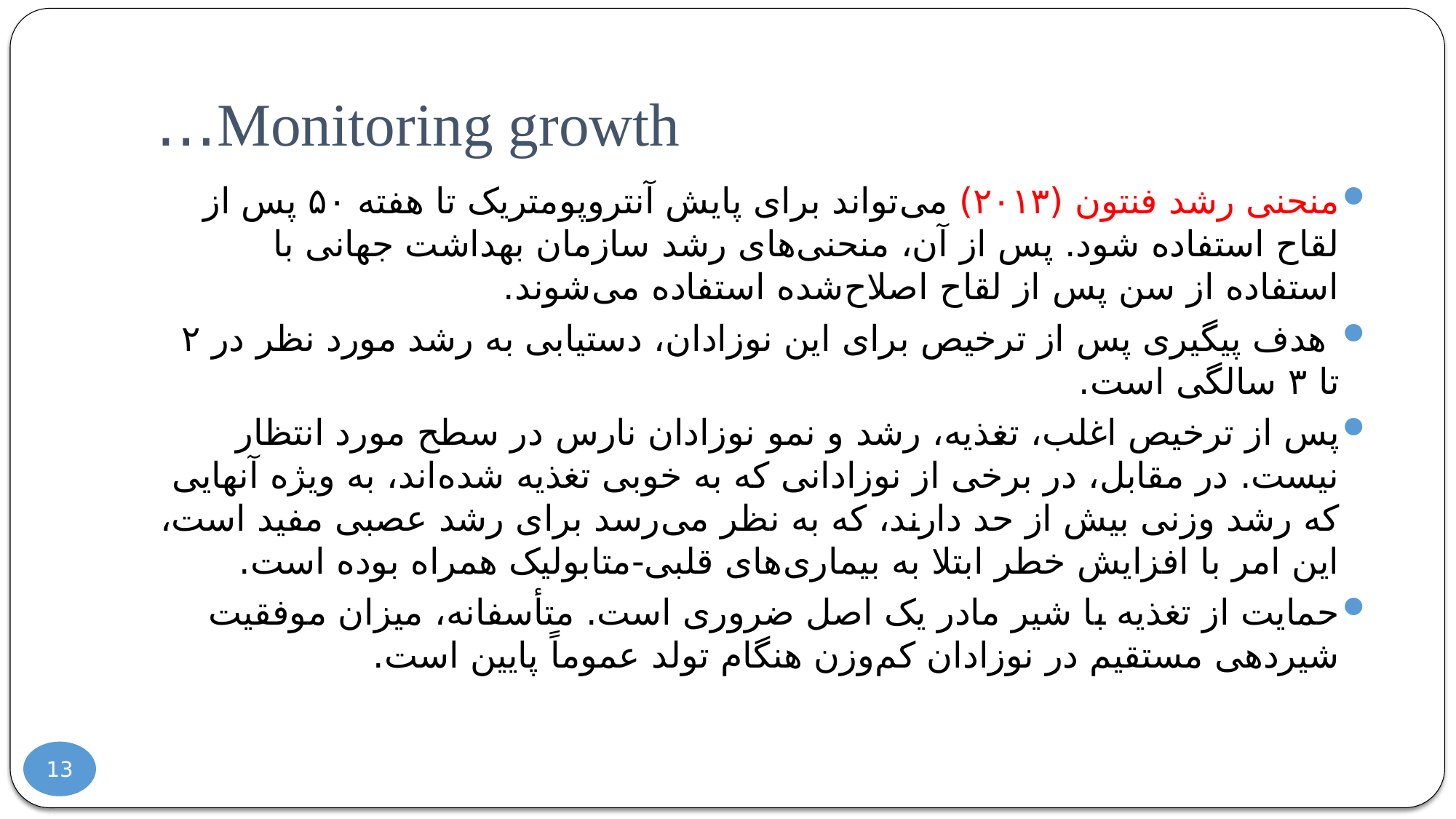

# Monitoring growth…
منحنی رشد فنتون (۲۰۱۳) می‌تواند برای پایش آنتروپومتریک تا هفته ۵۰ پس از لقاح استفاده شود. پس از آن، منحنی‌های رشد سازمان بهداشت جهانی با استفاده از سن پس از لقاح اصلاح‌شده استفاده می‌شوند.
 هدف پیگیری پس از ترخیص برای این نوزادان، دستیابی به رشد مورد نظر در ۲ تا ۳ سالگی است.
پس از ترخیص اغلب، تغذیه، رشد و نمو نوزادان نارس در سطح مورد انتظار نیست. در مقابل، در برخی از نوزادانی که به خوبی تغذیه شده‌اند، به ویژه آنهایی که رشد وزنی بیش از حد دارند، که به نظر می‌رسد برای رشد عصبی مفید است، این امر با افزایش خطر ابتلا به بیماری‌های قلبی-متابولیک همراه بوده است.
حمایت از تغذیه با شیر مادر یک اصل ضروری است. متأسفانه، میزان موفقیت شیردهی مستقیم در نوزادان کم‌وزن هنگام تولد عموماً پایین است.

13